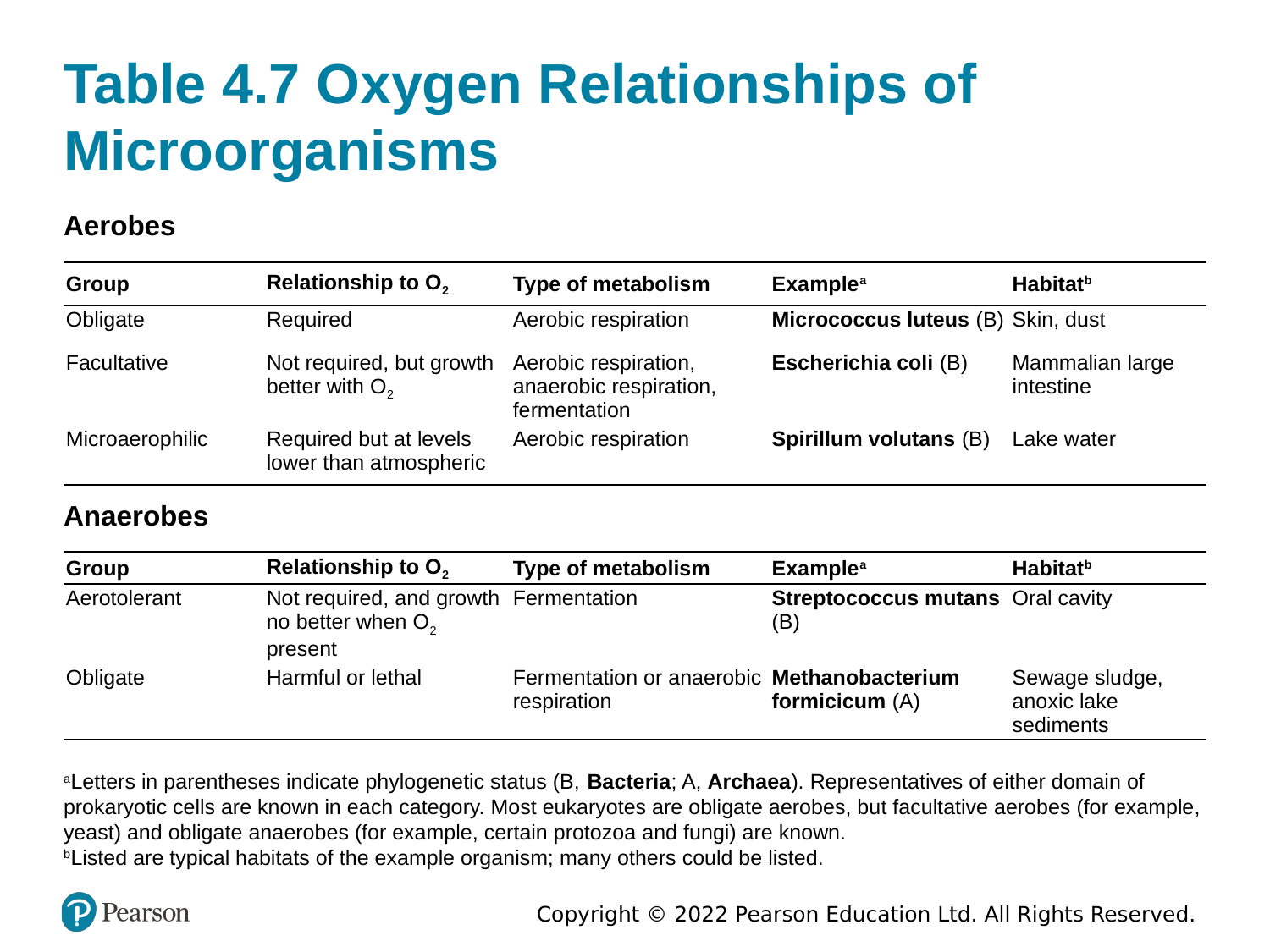

# Table 4.7 Oxygen Relationships of Microorganisms
Aerobes
| Group | Relationship to O2 | Type of metabolism | Example a | Habitat b |
| --- | --- | --- | --- | --- |
| Obligate | Required | Aerobic respiration | Micrococcus luteus (B) | Skin, dust |
| Facultative | Not required, but growth better with O2 | Aerobic respiration, anaerobic respiration, fermentation | Escherichia coli (B) | Mammalian large intestine |
| Microaerophilic | Required but at levels lower than atmospheric | Aerobic respiration | Spirillum volutans (B) | Lake water |
Anaerobes
| Group | Relationship to O2 | Type of metabolism | Example a | Habitat b |
| --- | --- | --- | --- | --- |
| Aerotolerant | Not required, and growth no better when O2 present | Fermentation | Streptococcus mutans (B) | Oral cavity |
| Obligate | Harmful or lethal | Fermentation or anaerobic respiration | Methanobacterium formicicum (A) | Sewage sludge, anoxic lake sediments |
a Letters in parentheses indicate phylogenetic status (B, Bacteria; A, Archaea). Representatives of either domain of prokaryotic cells are known in each category. Most eukaryotes are obligate aerobes, but facultative aerobes (for example, yeast) and obligate anaerobes (for example, certain protozoa and fungi) are known.
b Listed are typical habitats of the example organism; many others could be listed.